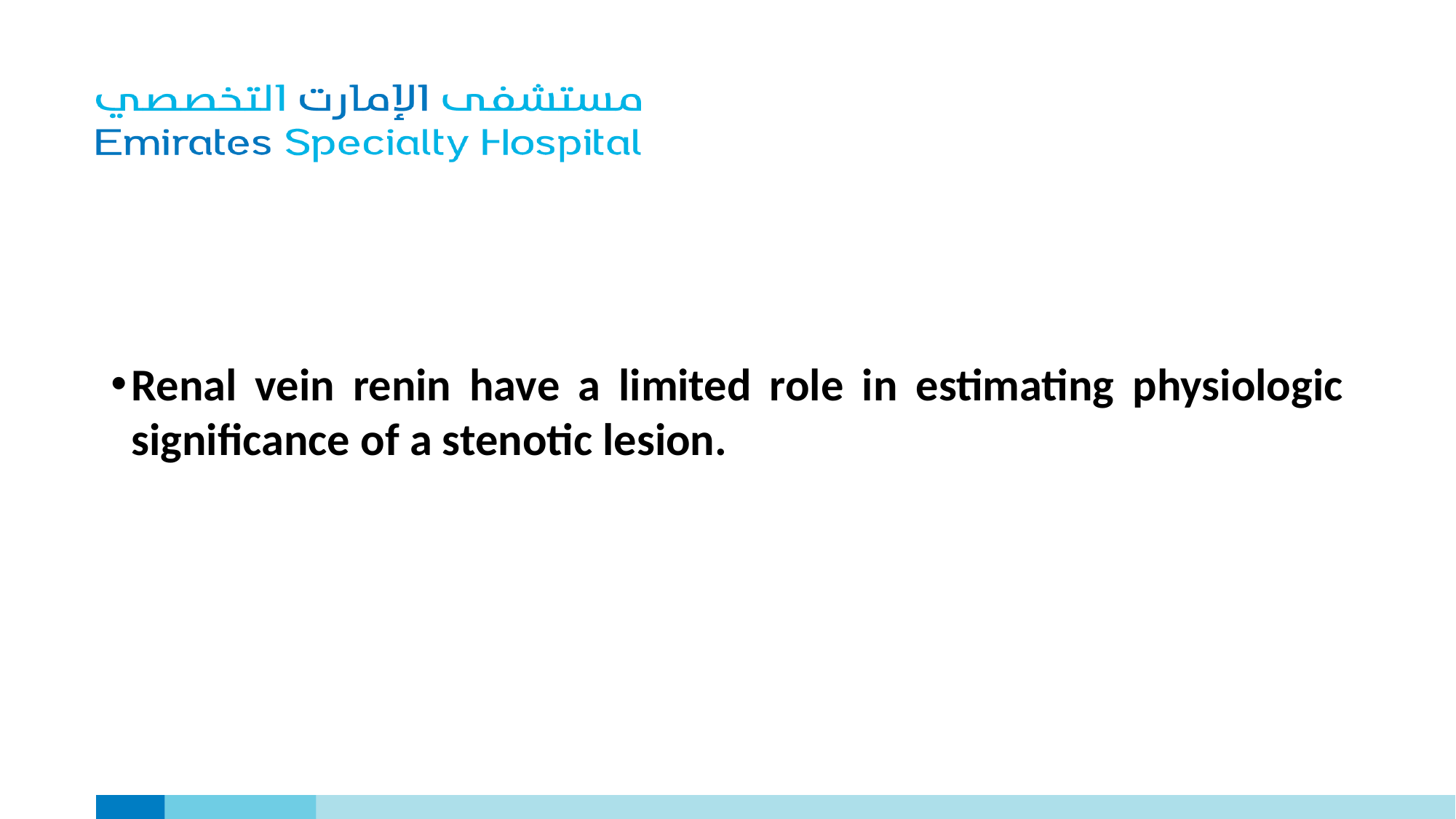

Renal vein renin have a limited role in estimating physiologic significance of a stenotic lesion.